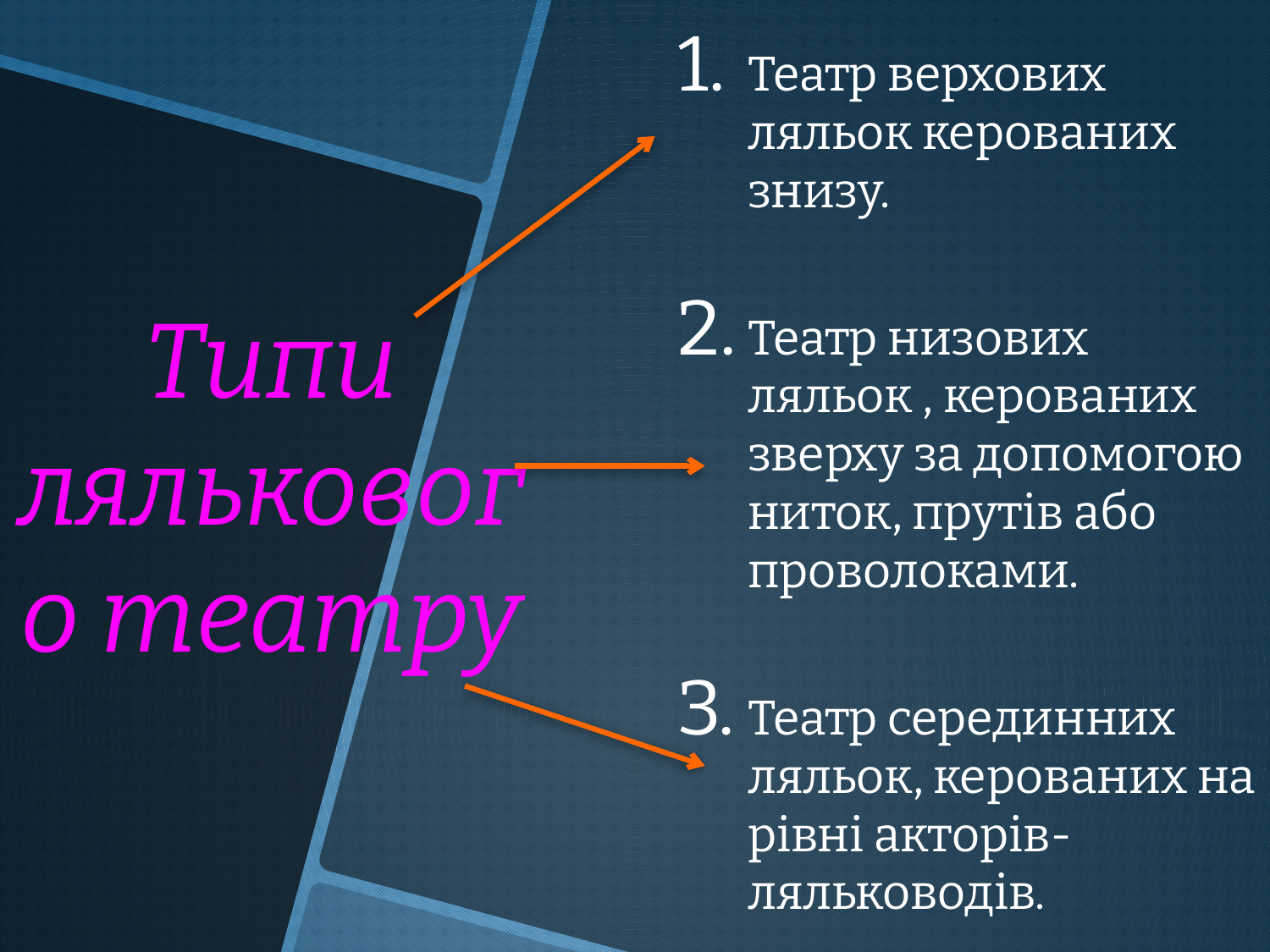

# Типи лялькового театру
Театр верхових ляльок керованих знизу.

Театр низових ляльок , керованих зверху за допомогою ниток, прутів або проволоками.

Театр серединних  ляльок, керованих на рівні акторів-ляльководів.